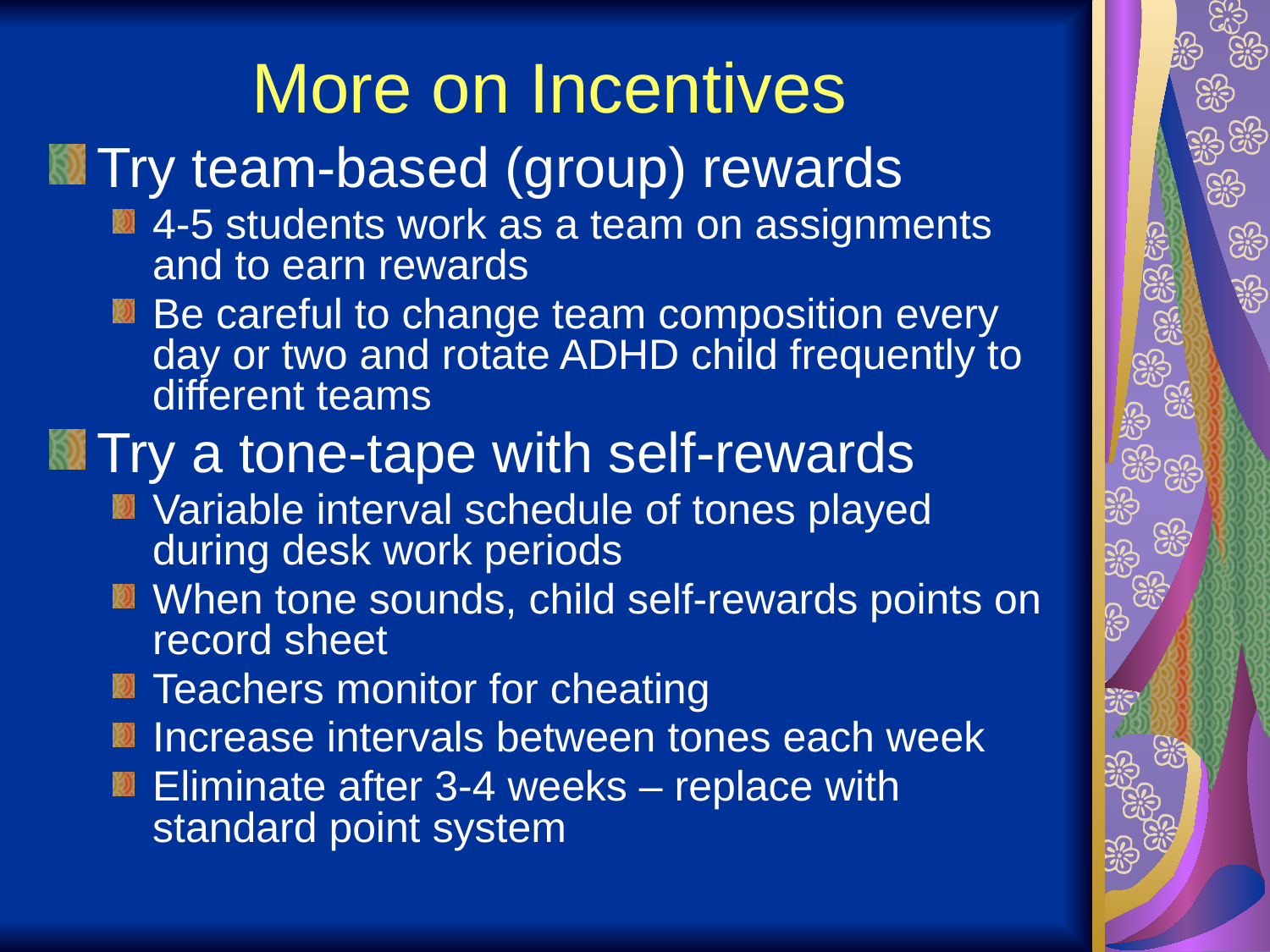

# More on Incentives
Try team-based (group) rewards
4-5 students work as a team on assignments and to earn rewards
Be careful to change team composition every day or two and rotate ADHD child frequently to different teams
Try a tone-tape with self-rewards
Variable interval schedule of tones played during desk work periods
When tone sounds, child self-rewards points on record sheet
Teachers monitor for cheating
Increase intervals between tones each week
Eliminate after 3-4 weeks – replace with standard point system